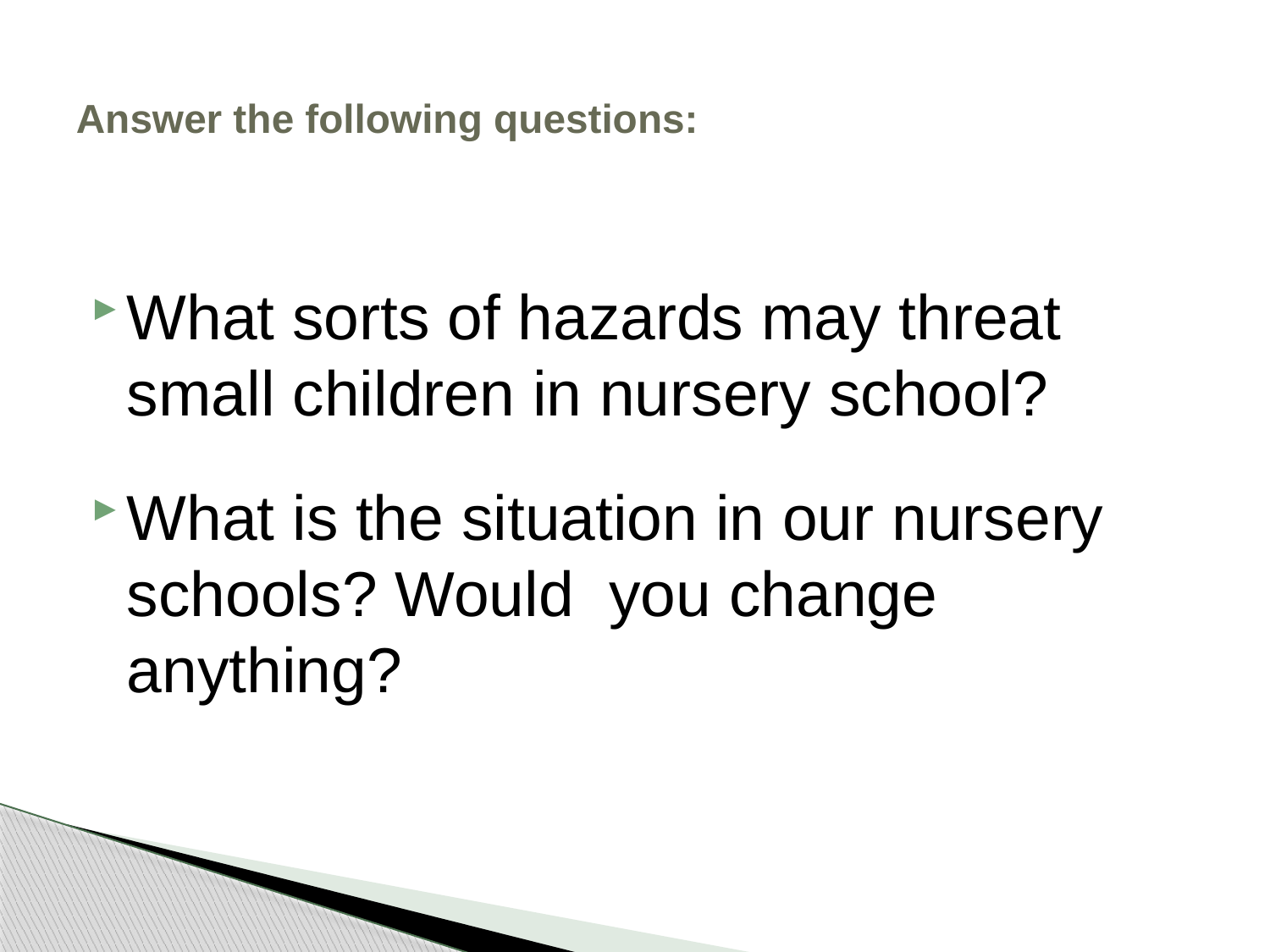

# Answer the following questions:

What sorts of hazards may threat small children in nursery school?

What is the situation in our nursery schools? Would  you change anything?